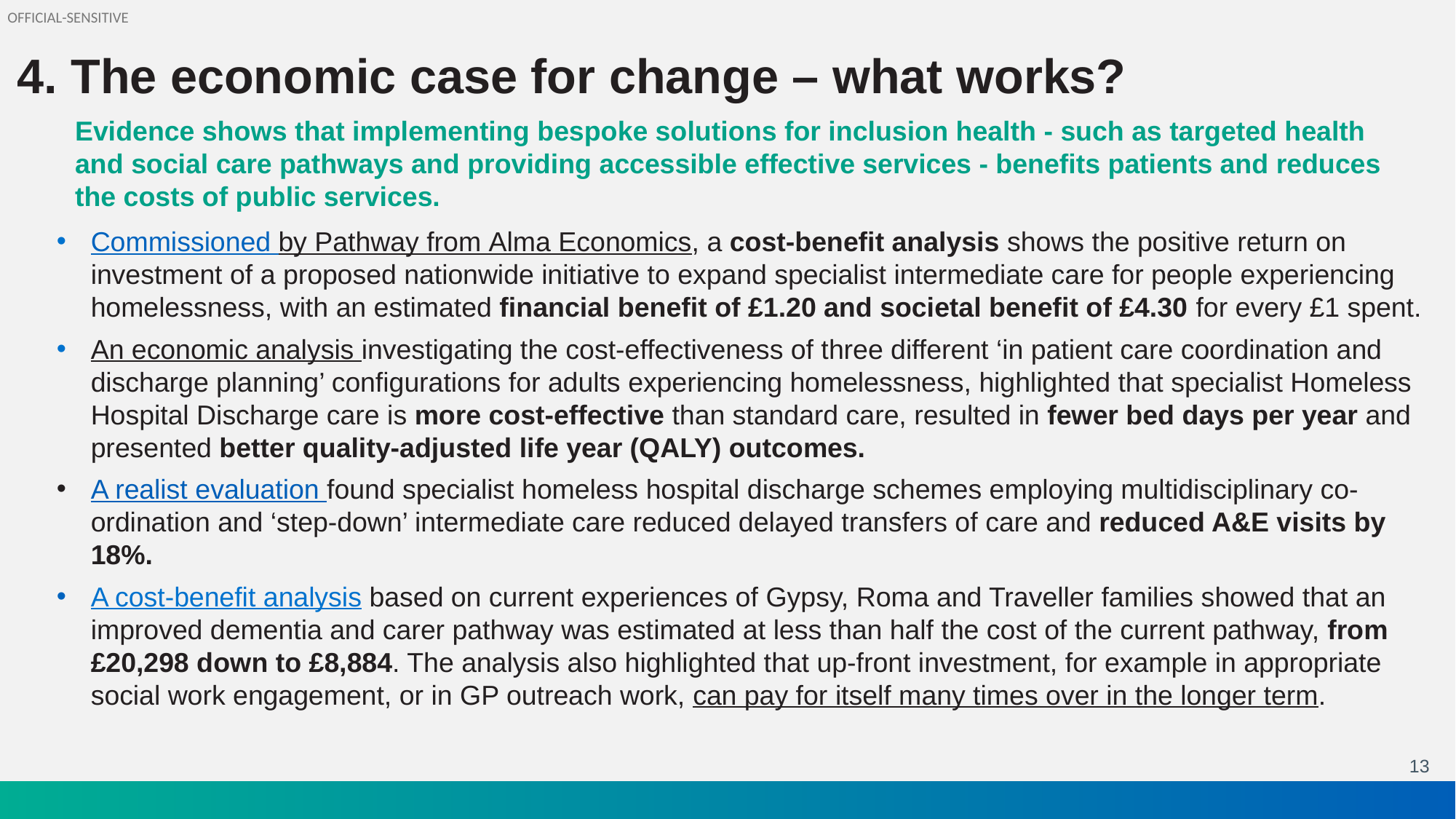

4. The economic case for change – what works?
Evidence shows that implementing bespoke solutions for inclusion health - such as targeted health and social care pathways and providing accessible effective services - benefits patients and reduces the costs of public services.
Commissioned by Pathway from Alma Economics, a cost-benefit analysis shows the positive return on investment of a proposed nationwide initiative to expand specialist intermediate care for people experiencing homelessness, with an estimated financial benefit of £1.20 and societal benefit of £4.30 for every £1 spent.
An economic analysis investigating the cost-effectiveness of three different ‘in patient care coordination and discharge planning’ configurations for adults experiencing homelessness, highlighted that specialist Homeless Hospital Discharge care is more cost-effective than standard care, resulted in fewer bed days per year and presented better quality-adjusted life year (QALY) outcomes.
A realist evaluation found specialist homeless hospital discharge schemes employing multidisciplinary co-ordination and ‘step-down’ intermediate care reduced delayed transfers of care and reduced A&E visits by 18%.
A cost-benefit analysis based on current experiences of Gypsy, Roma and Traveller families showed that an improved dementia and carer pathway was estimated at less than half the cost of the current pathway, from £20,298 down to £8,884. The analysis also highlighted that up-front investment, for example in appropriate social work engagement, or in GP outreach work, can pay for itself many times over in the longer term.